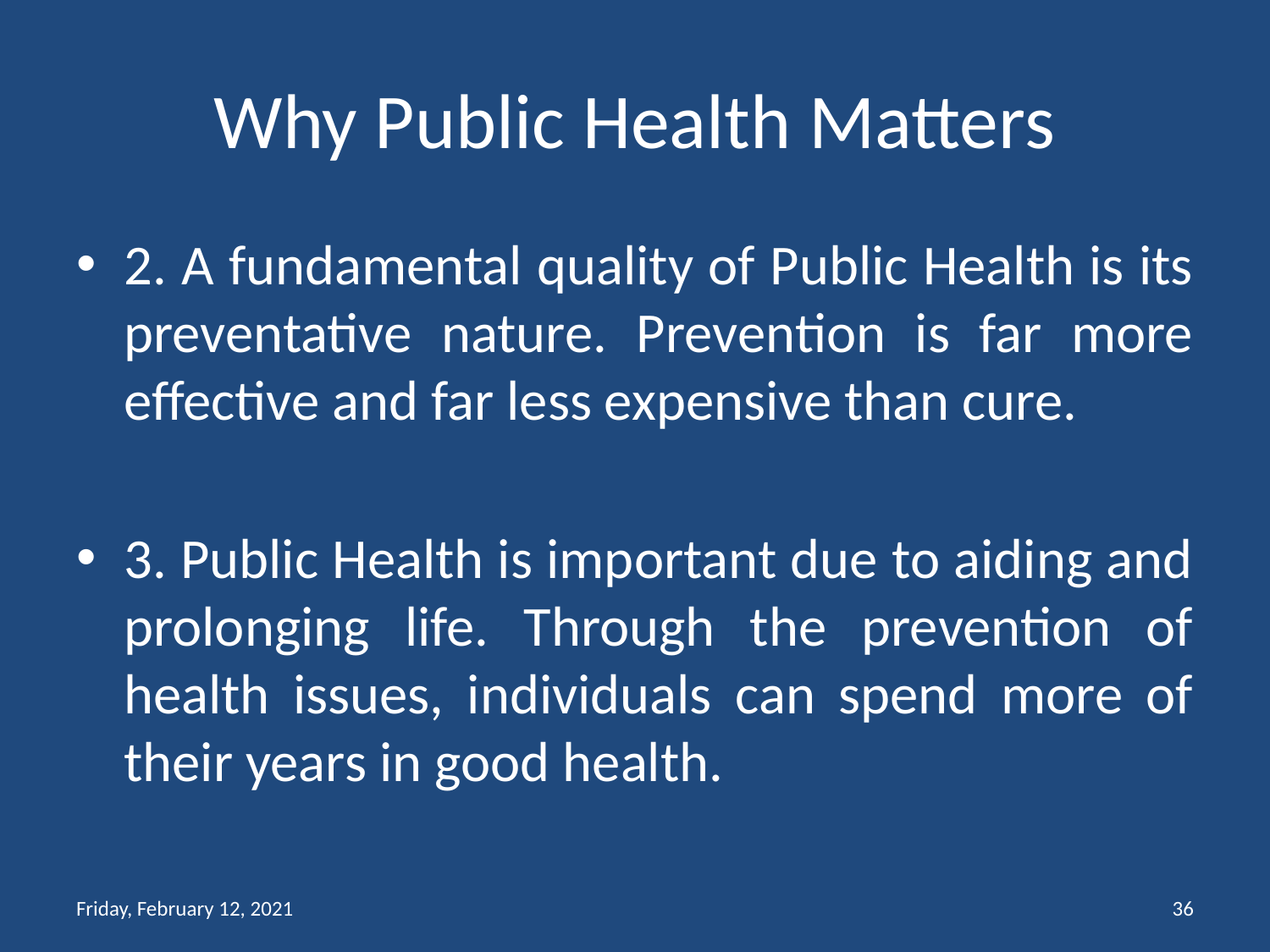

# Why Public Health Matters
2. A fundamental quality of Public Health is its preventative nature. Prevention is far more effective and far less expensive than cure.

3. Public Health is important due to aiding and prolonging life. Through the prevention of health issues, individuals can spend more of their years in good health.

Friday, February 12, 2021
36